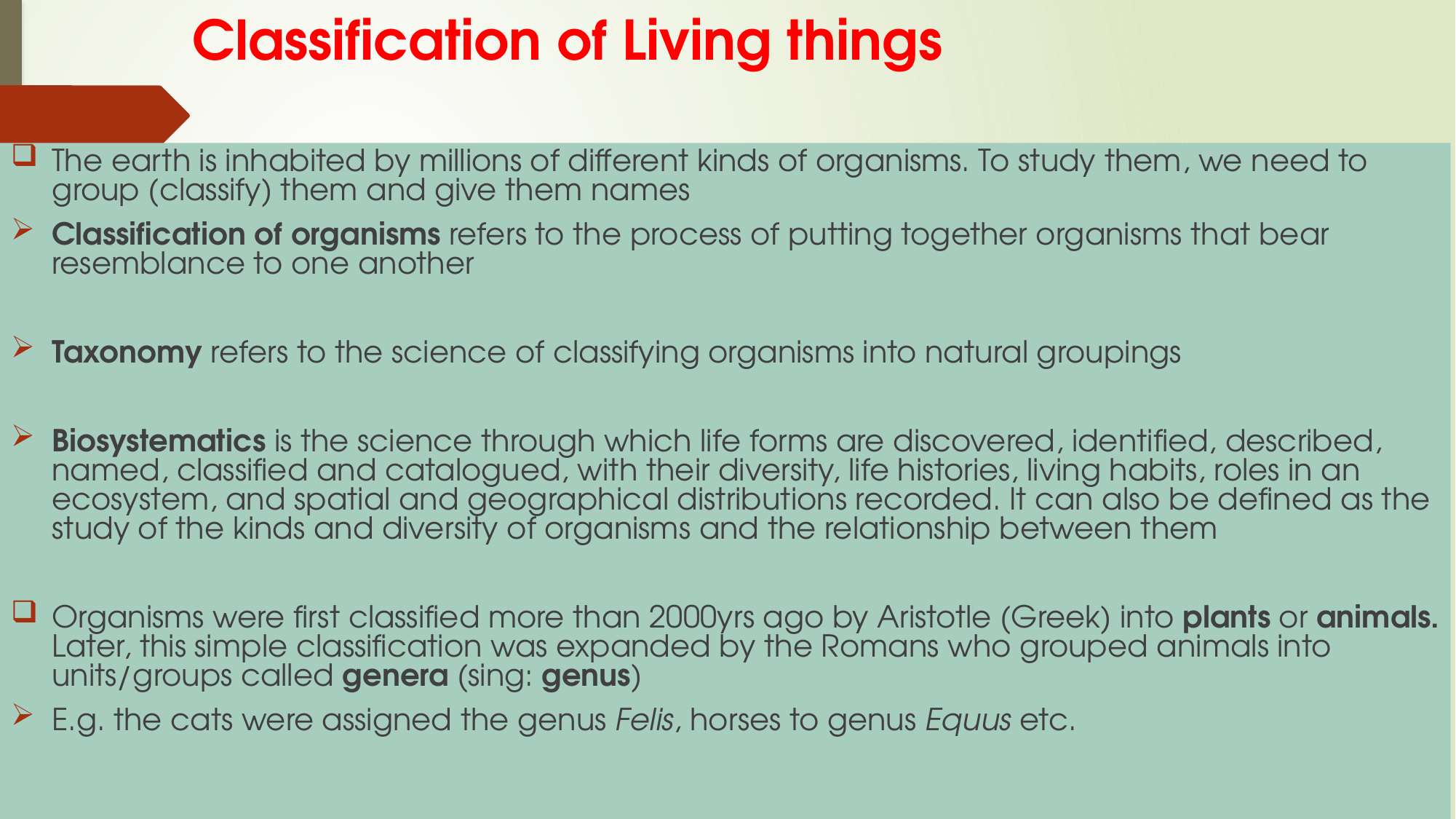

# Classification of Living things
The earth is inhabited by millions of different kinds of organisms. To study them, we need to group (classify) them and give them names
Classification of organisms refers to the process of putting together organisms that bear resemblance to one another

Taxonomy refers to the science of classifying organisms into natural groupings

Biosystematics is the science through which life forms are discovered, identified, described, named, classified and catalogued, with their diversity, life histories, living habits, roles in an ecosystem, and spatial and geographical distributions recorded. It can also be defined as the study of the kinds and diversity of organisms and the relationship between them

Organisms were first classified more than 2000yrs ago by Aristotle (Greek) into plants or animals. Later, this simple classification was expanded by the Romans who grouped animals into units/groups called genera (sing: genus)
E.g. the cats were assigned the genus Felis, horses to genus Equus etc.